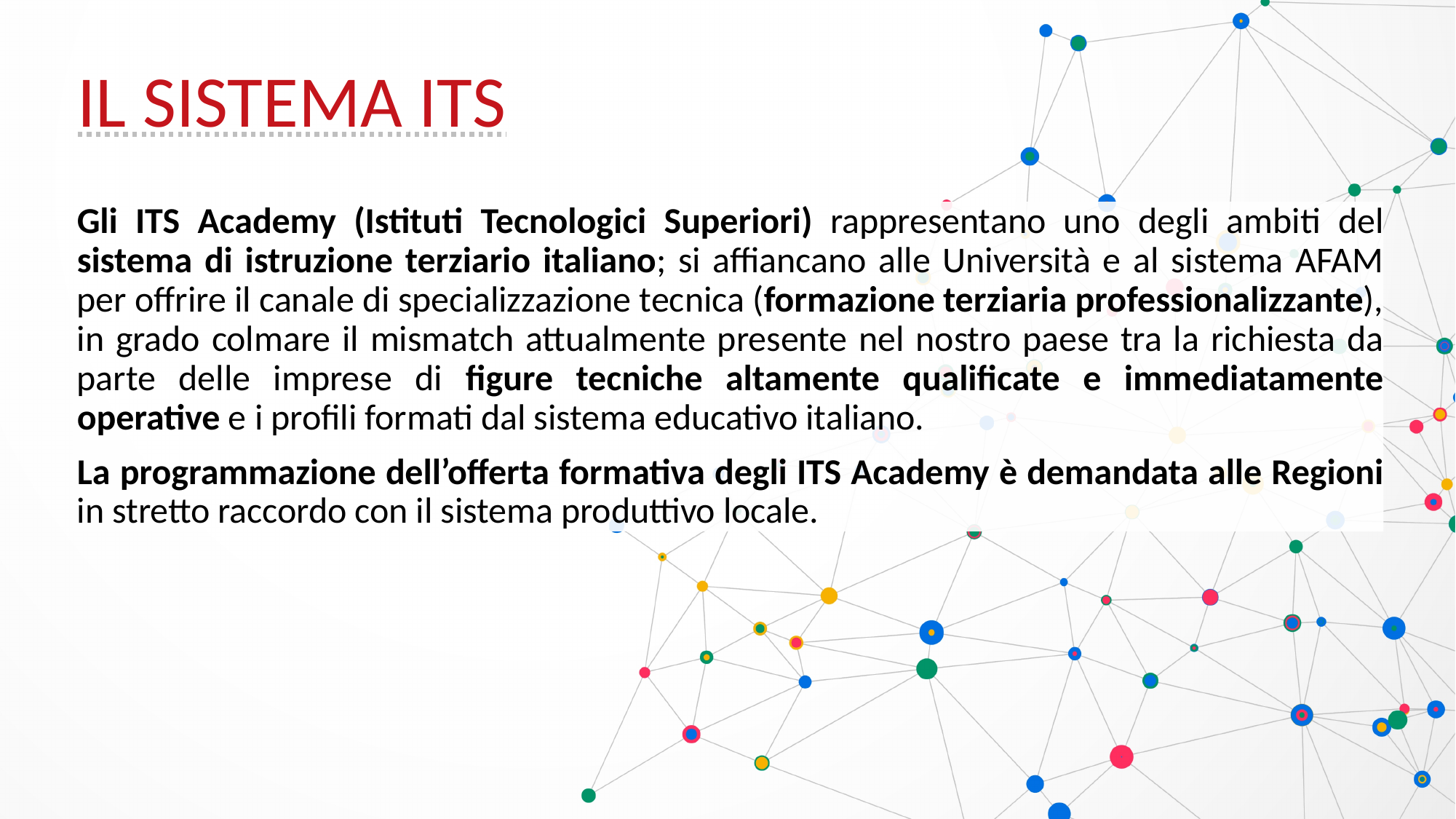

IL SISTEMA ITS
Gli ITS Academy (Istituti Tecnologici Superiori) rappresentano uno degli ambiti del sistema di istruzione terziario italiano; si affiancano alle Università e al sistema AFAM per offrire il canale di specializzazione tecnica (formazione terziaria professionalizzante), in grado colmare il mismatch attualmente presente nel nostro paese tra la richiesta da parte delle imprese di figure tecniche altamente qualificate e immediatamente operative e i profili formati dal sistema educativo italiano.
La programmazione dell’offerta formativa degli ITS Academy è demandata alle Regioni in stretto raccordo con il sistema produttivo locale.